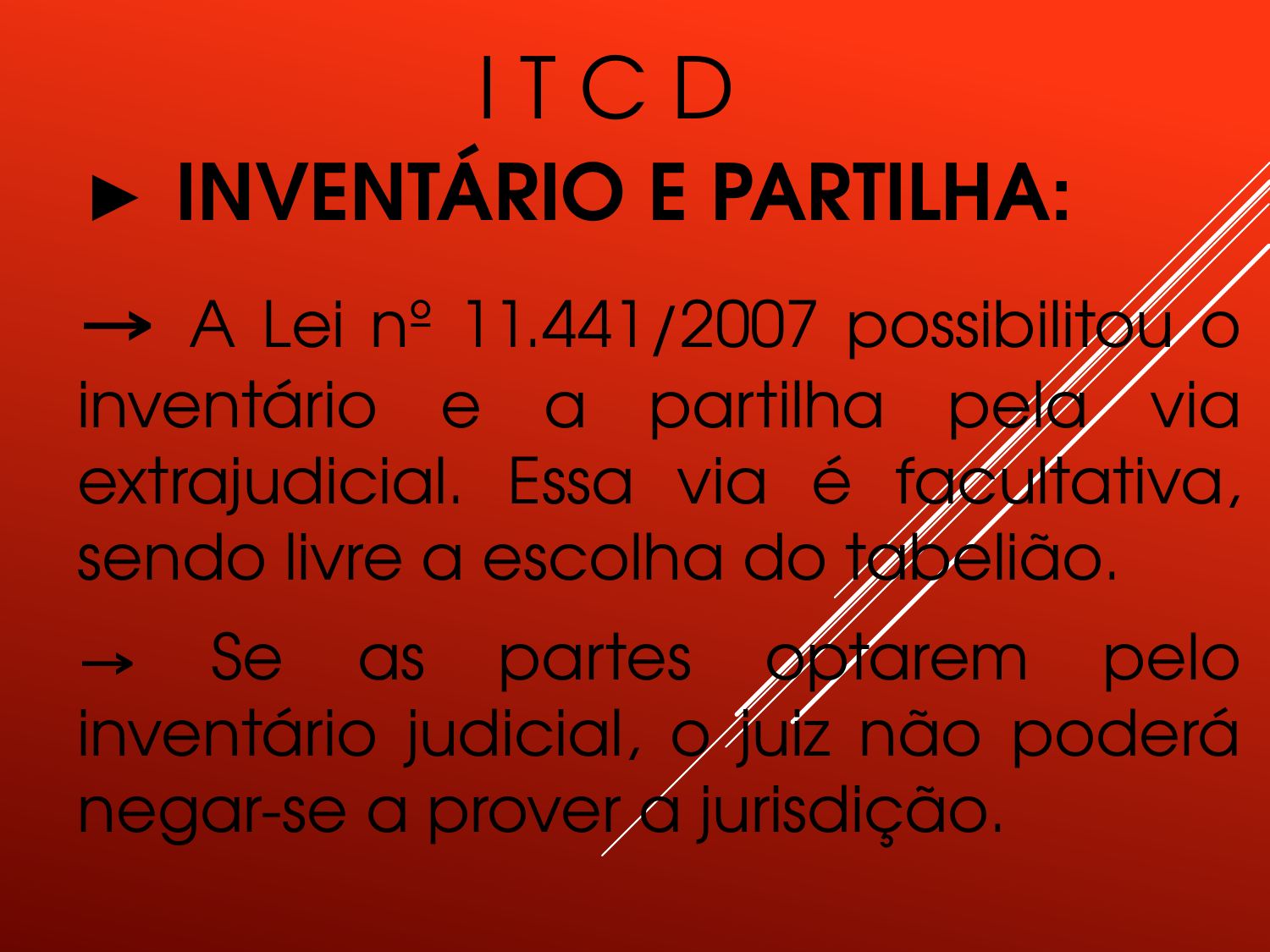

# I T C D
► INVENTÁRIO E PARTILHA:
→ A Lei nº 11.441/2007 possibilitou o inventário e a partilha pela via extrajudicial. Essa via é facultativa, sendo livre a escolha do tabelião.
→ Se as partes optarem pelo inventário judicial, o juiz não poderá negar-se a prover a jurisdição.